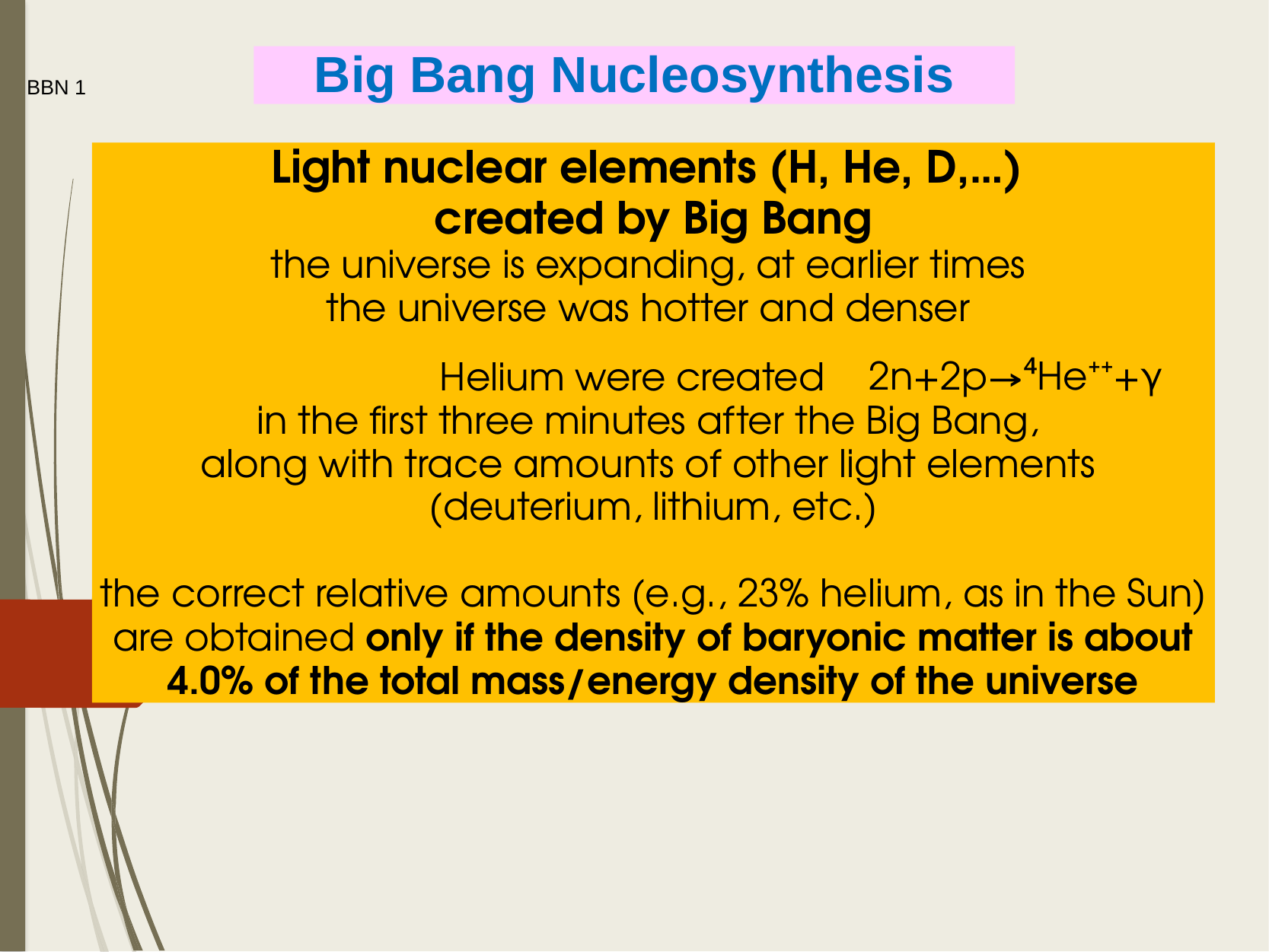

# BBN 1
Big Bang Nucleosynthesis
Light nuclear elements (H, He, D,…)
created by Big Bang
the universe is expanding, at earlier times
the universe was hotter and denser

Helium were created
in the first three minutes after the Big Bang,
along with trace amounts of other light elements
(deuterium, lithium, etc.)

the correct relative amounts (e.g., 23% helium, as in the Sun) are obtained only if the density of baryonic matter is about 4.0% of the total mass/energy density of the universe
2n+2p→⁴He⁺⁺+γ